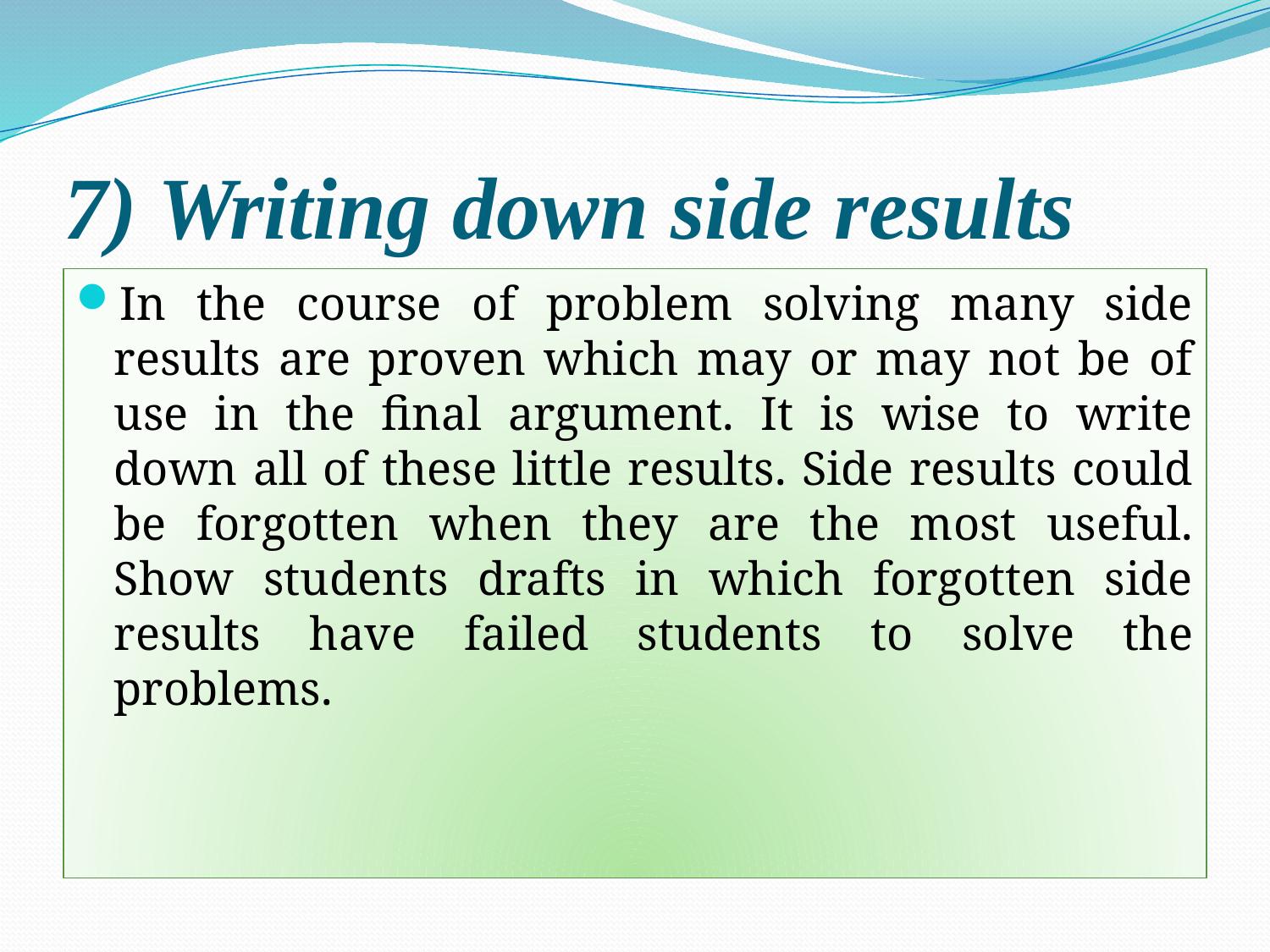

# 7) Writing down side results
In the course of problem solving many side results are proven which may or may not be of use in the final argument. It is wise to write down all of these little results. Side results could be forgotten when they are the most useful. Show students drafts in which forgotten side results have failed students to solve the problems.